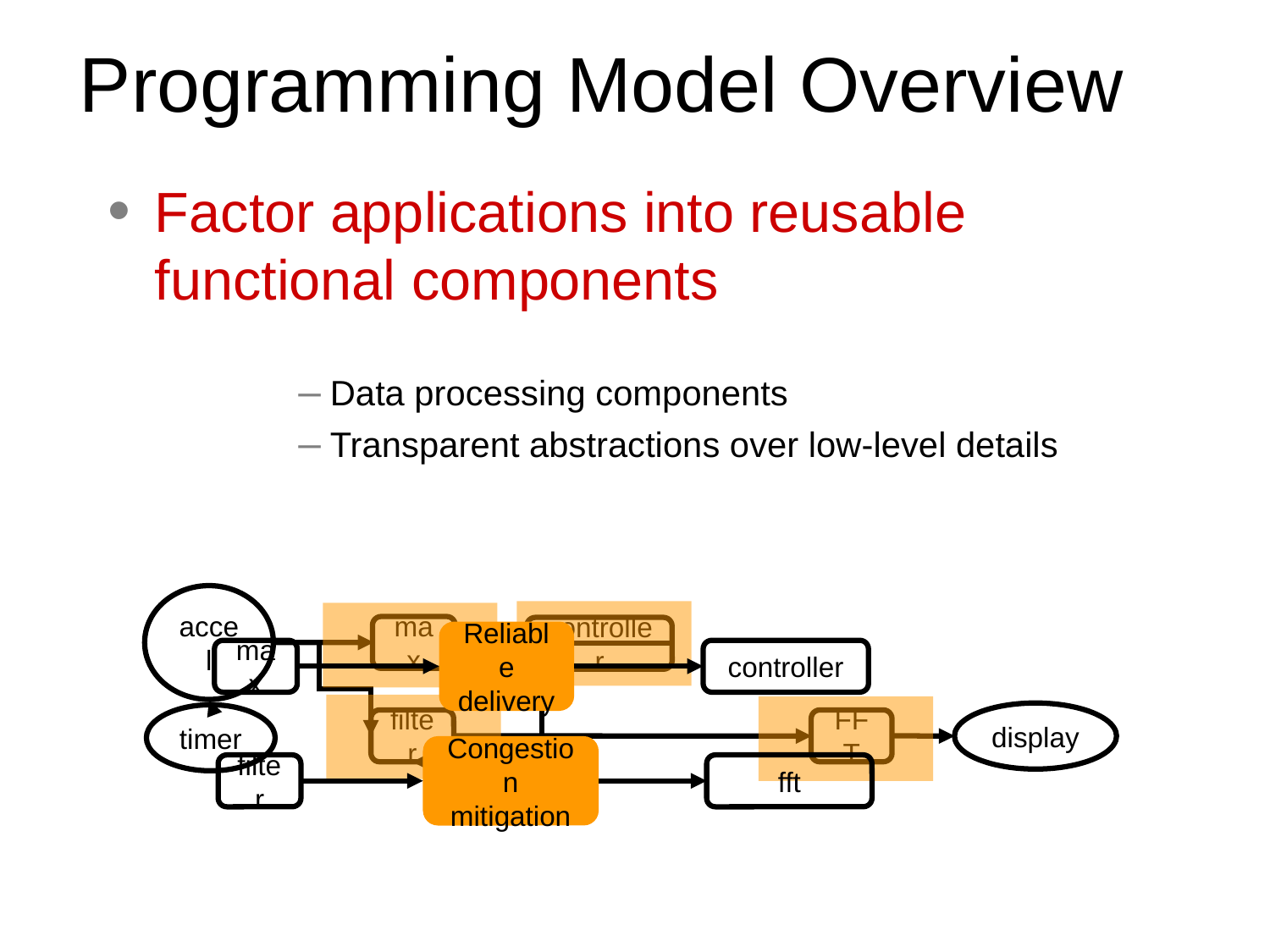

Programming Model Overview
Factor applications into reusable functional components

Data processing components
Transparent abstractions over low-level details
accel
timer
max
controller
filter
display
FFT

Reliable
delivery
max
controller
Congestion
mitigation
filter
fft